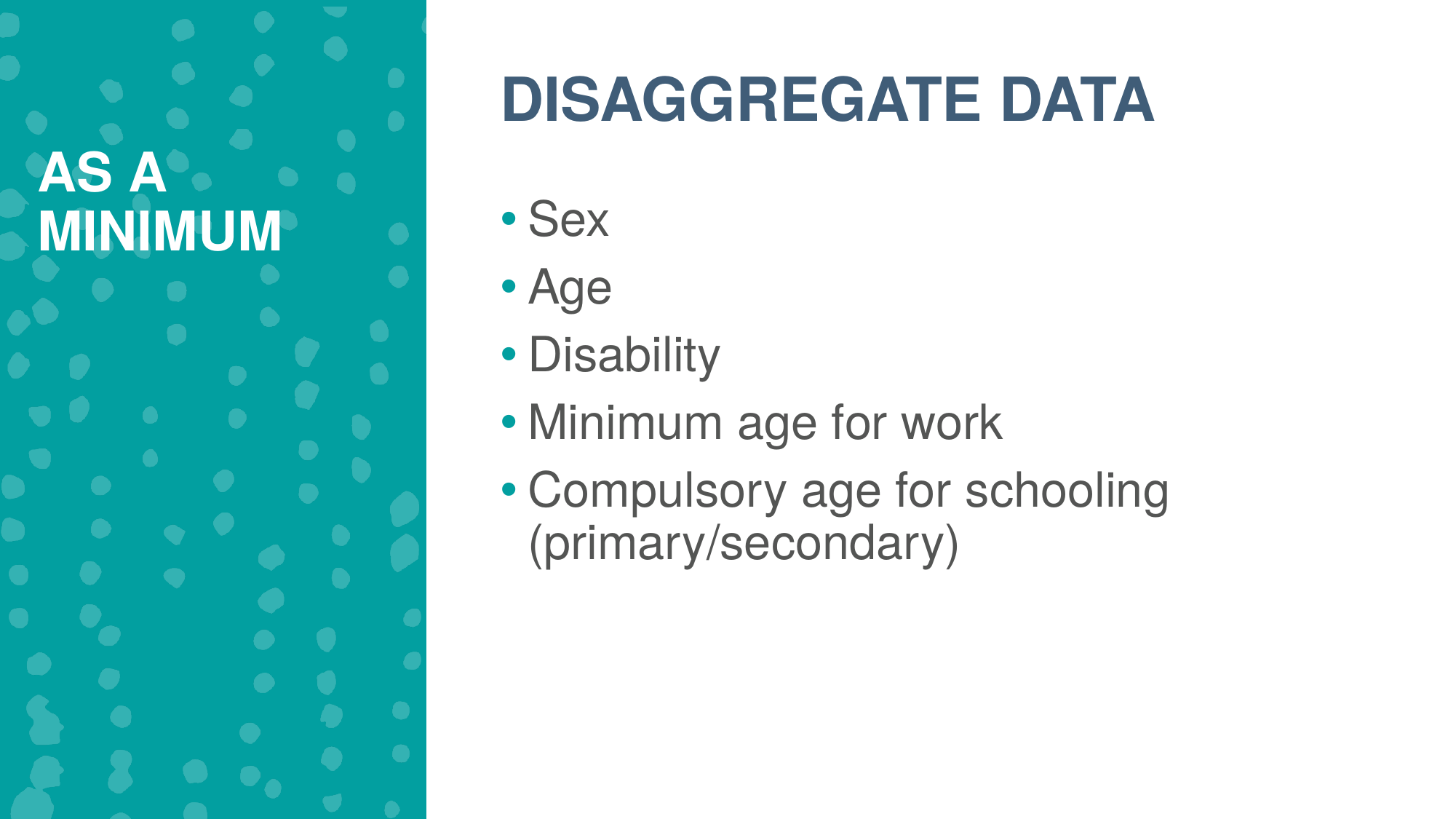

DISAGGREGATE DATA

AS A MINIMUM
Sex
Age
Disability
Minimum age for work
Compulsory age for schooling (primary/secondary)